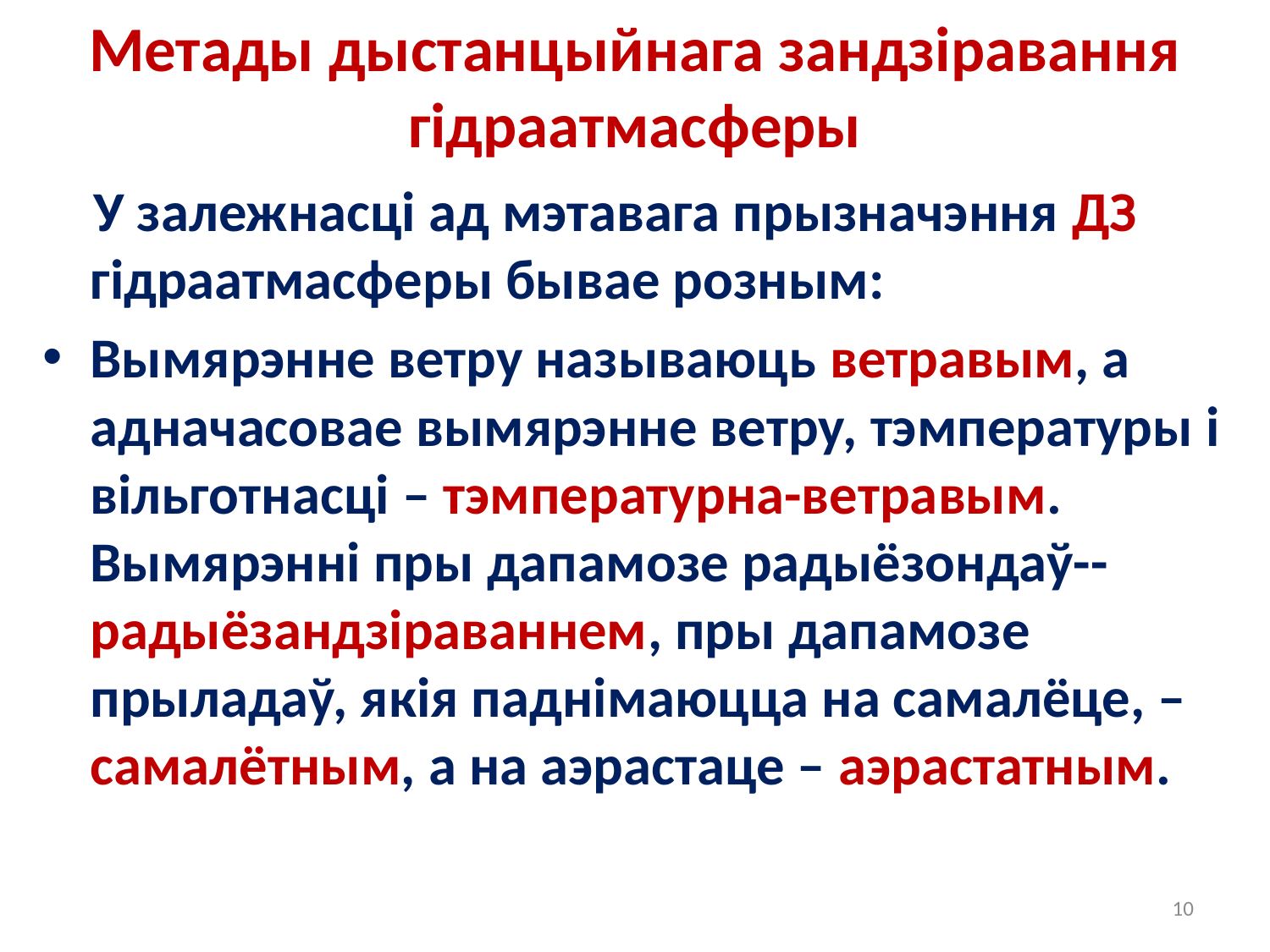

# Метады дыстанцыйнага зандзіравання гідраатмасферы
    У залежнасці ад мэтавага прызначэння ДЗ гідраатмасферы бывае розным:
Вымярэнне ветру называюць ветравым, а адначасовае вымярэнне ветру, тэмпературы і вільготнасці – тэмпературна-ветравым. Вымярэнні пры дапамозе радыёзондаў-- радыёзандзіраваннем, пры дапамозе прыладаў, якія паднімаюцца на самалёце, – самалётным, а на аэрастаце – аэрастатным.
10